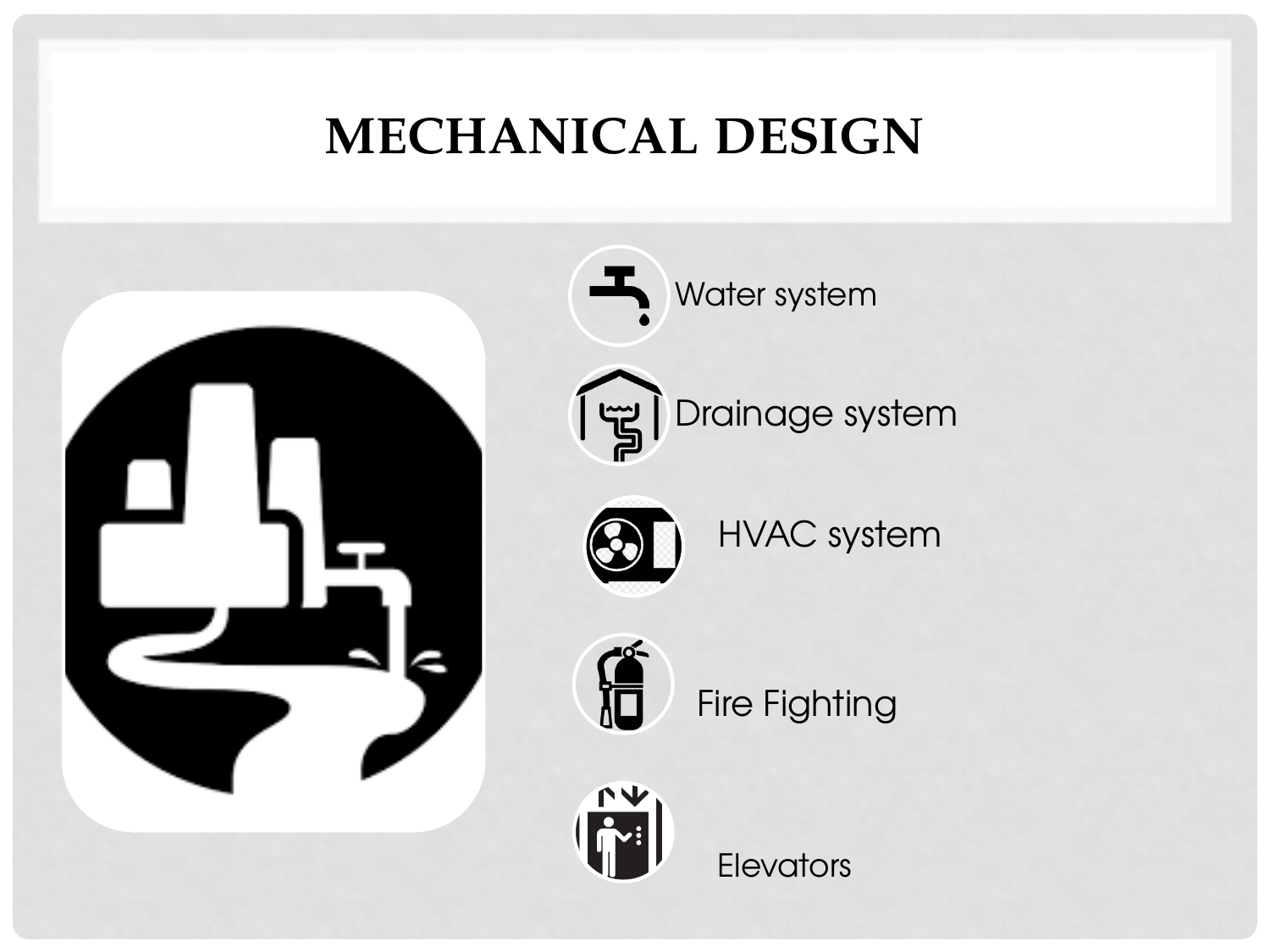

# Mechanical design

Water system
Drainage system
Fire Fighting
Elevators
HVAC system